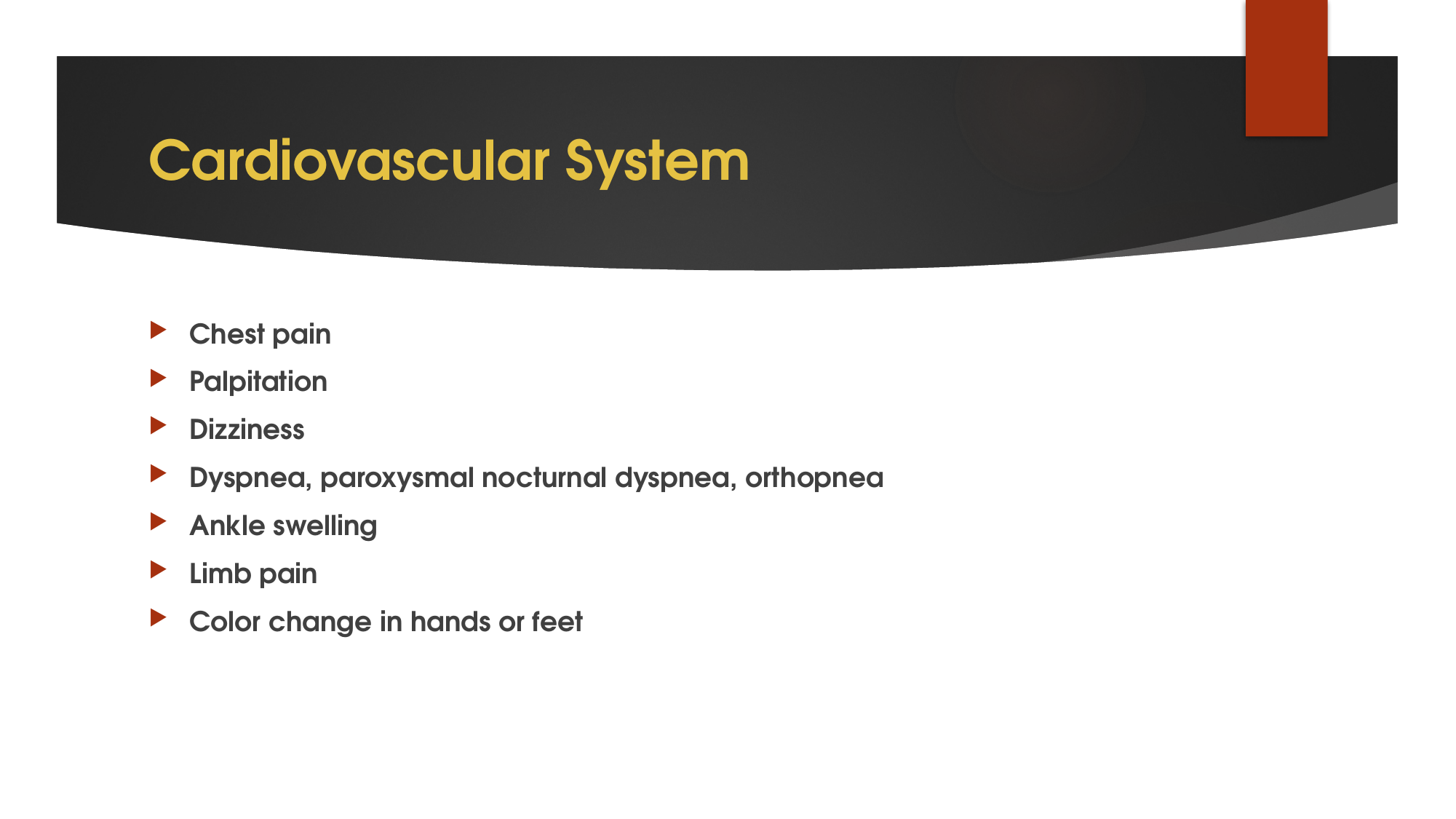

# Cardiovascular System
Chest pain
Palpitation
Dizziness
Dyspnea, paroxysmal nocturnal dyspnea, orthopnea
Ankle swelling
Limb pain
Color change in hands or feet